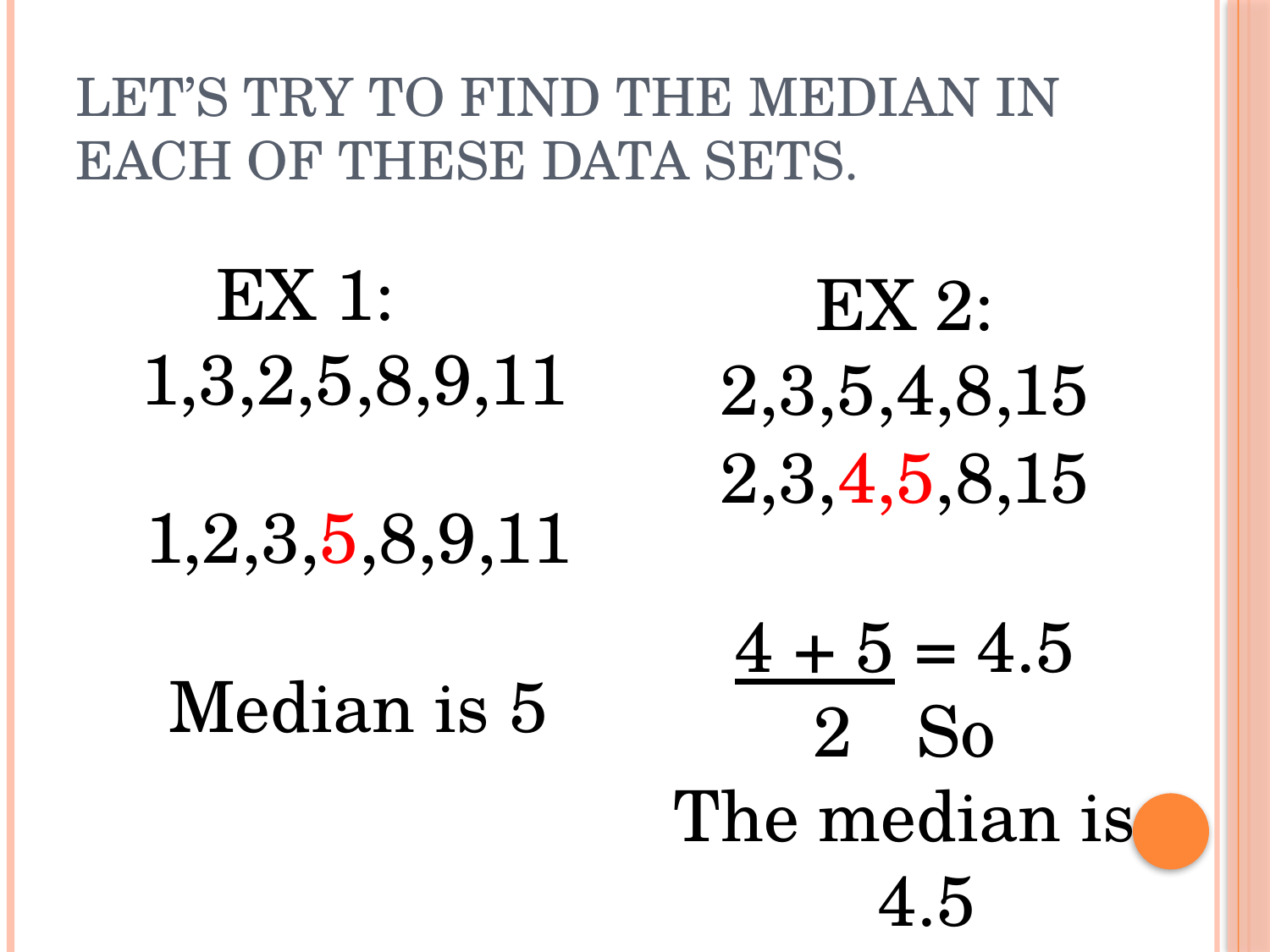

# Let’s Try to Find the Median in each of these data sets.
EX 1:      1,3,2,5,8,9,11

EX 2:
2,3,5,4,8,15

2,3,4,5,8,15

4 + 5 = 4.5
So
The median is 4.5
1,2,3,5,8,9,11

Median is 5